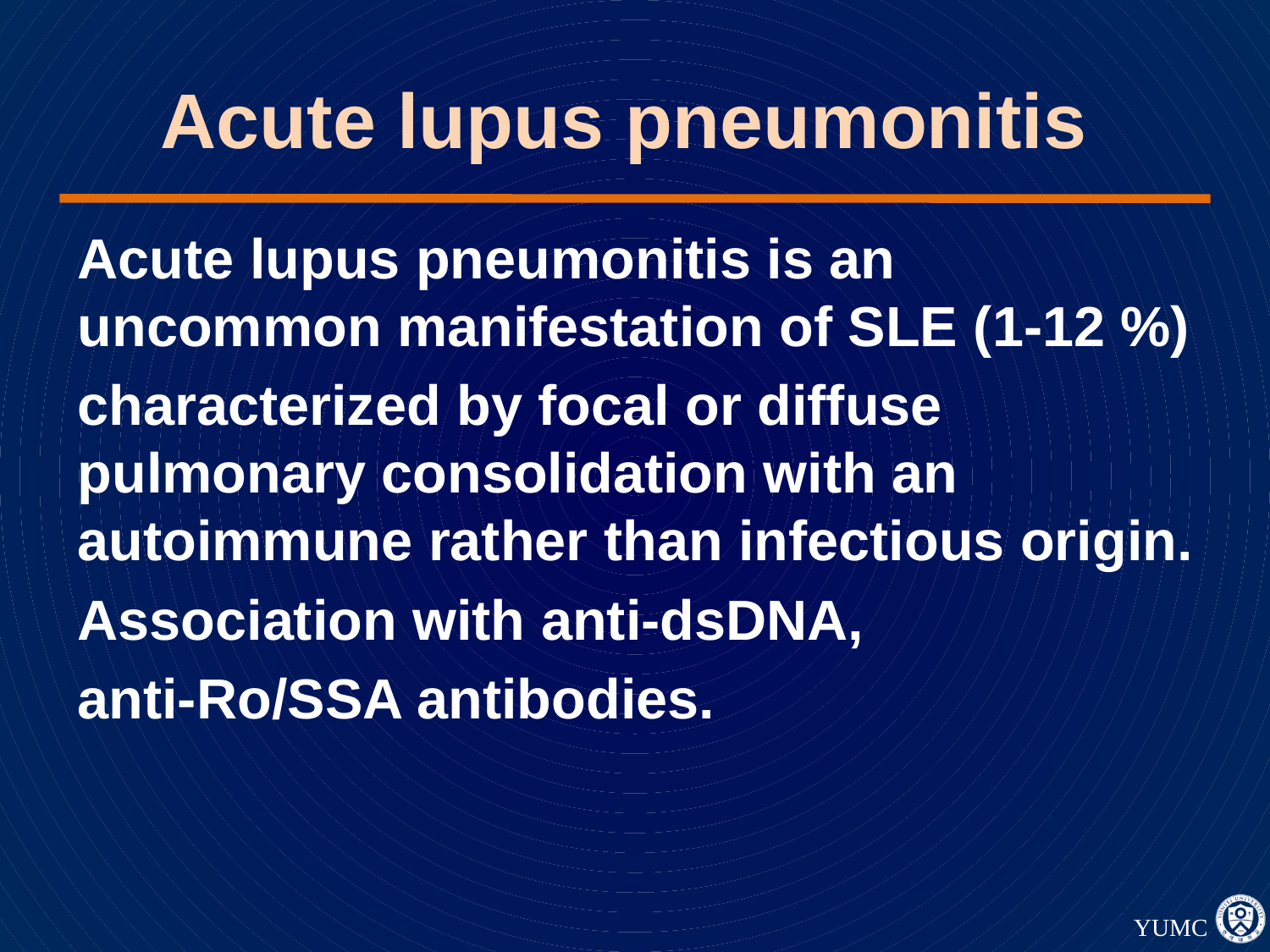

# Acute lupus pneumonitis
Acute lupus pneumonitis is an uncommon manifestation of SLE (1-12 %)
characterized by focal or diffuse pulmonary consolidation with an autoimmune rather than infectious origin.
Association with anti-dsDNA,
anti-Ro/SSA antibodies.